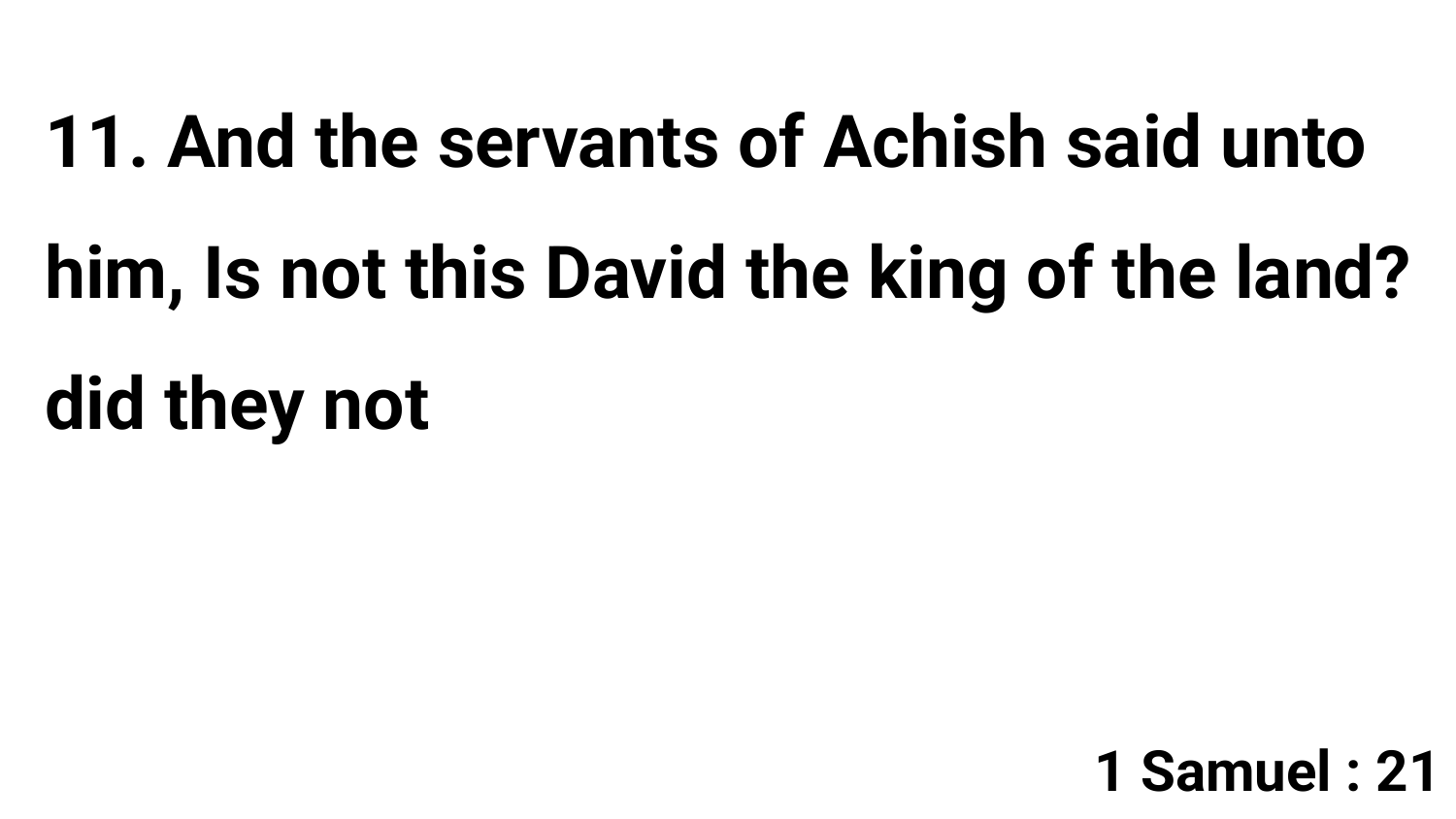

11. And the servants of Achish said unto him, Is not this David the king of the land? did they not
1 Samuel : 21